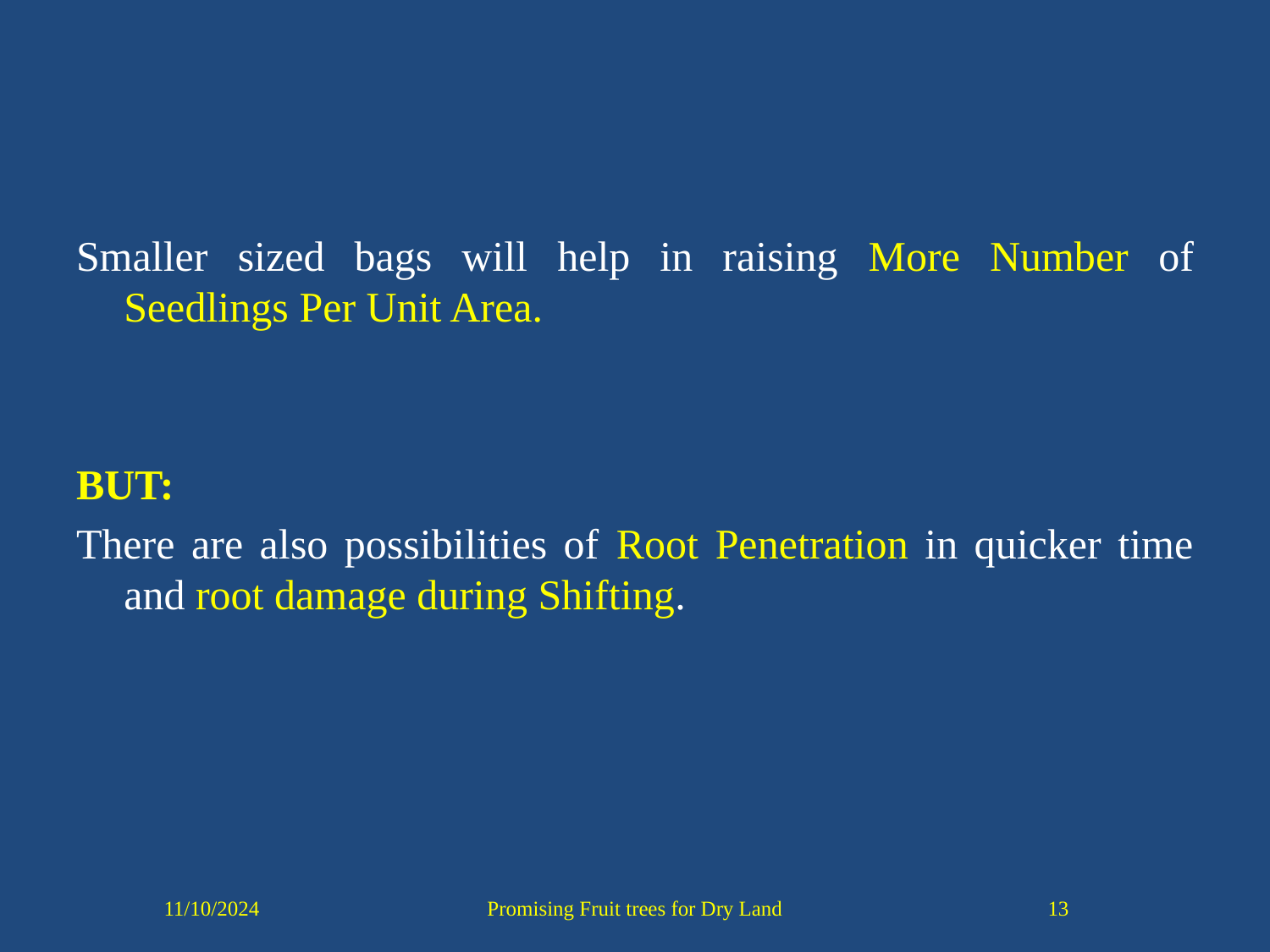

#
Smaller sized bags will help in raising More Number of Seedlings Per Unit Area.

BUT:
There are also possibilities of Root Penetration in quicker time and root damage during Shifting.
11/10/2024
Promising Fruit trees for Dry Land
13